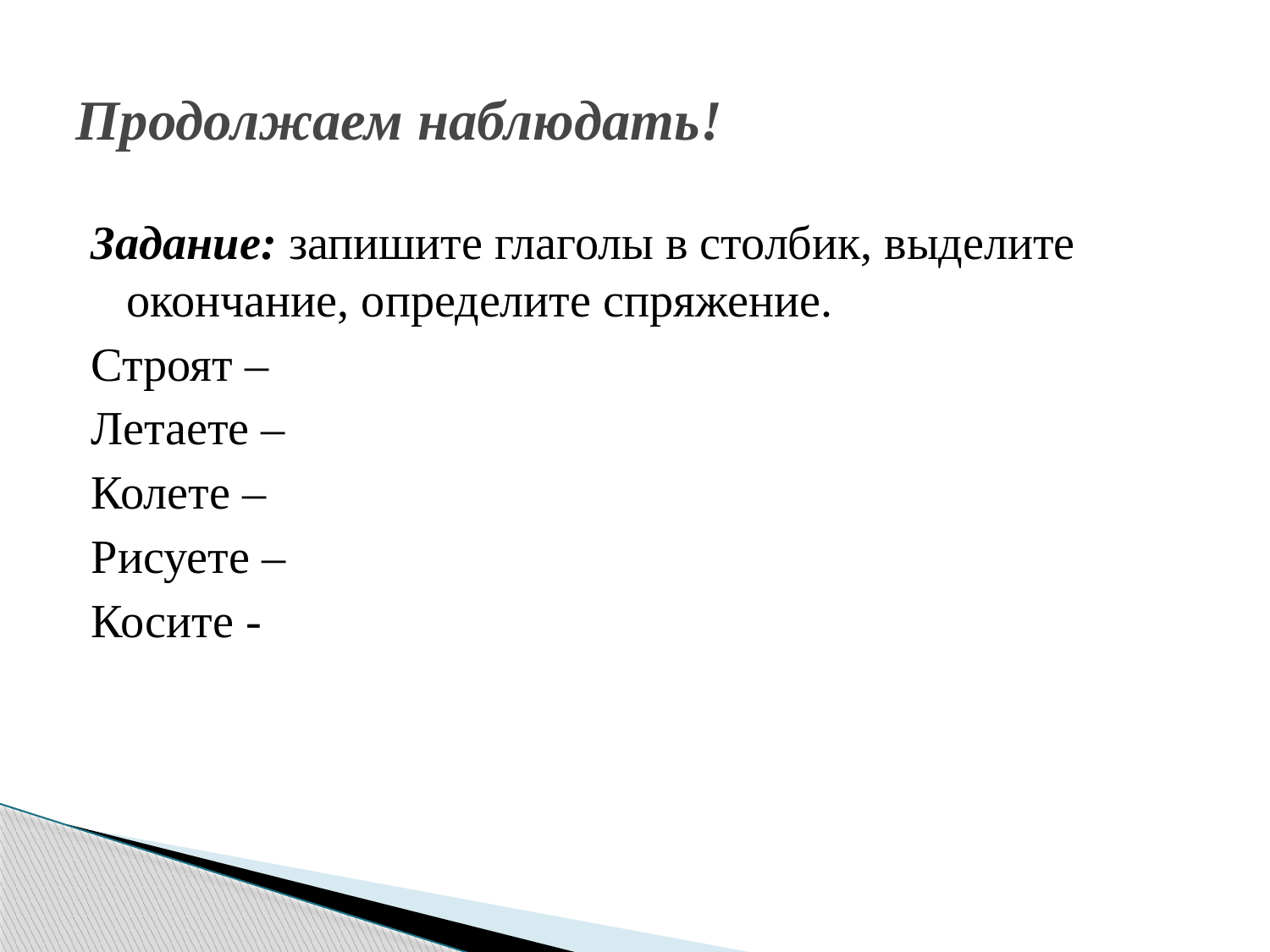

# Продолжаем наблюдать!
Задание: запишите глаголы в столбик, выделите окончание, определите спряжение.
Строят –
Летаете –
Колете –
Рисуете –
Косите -